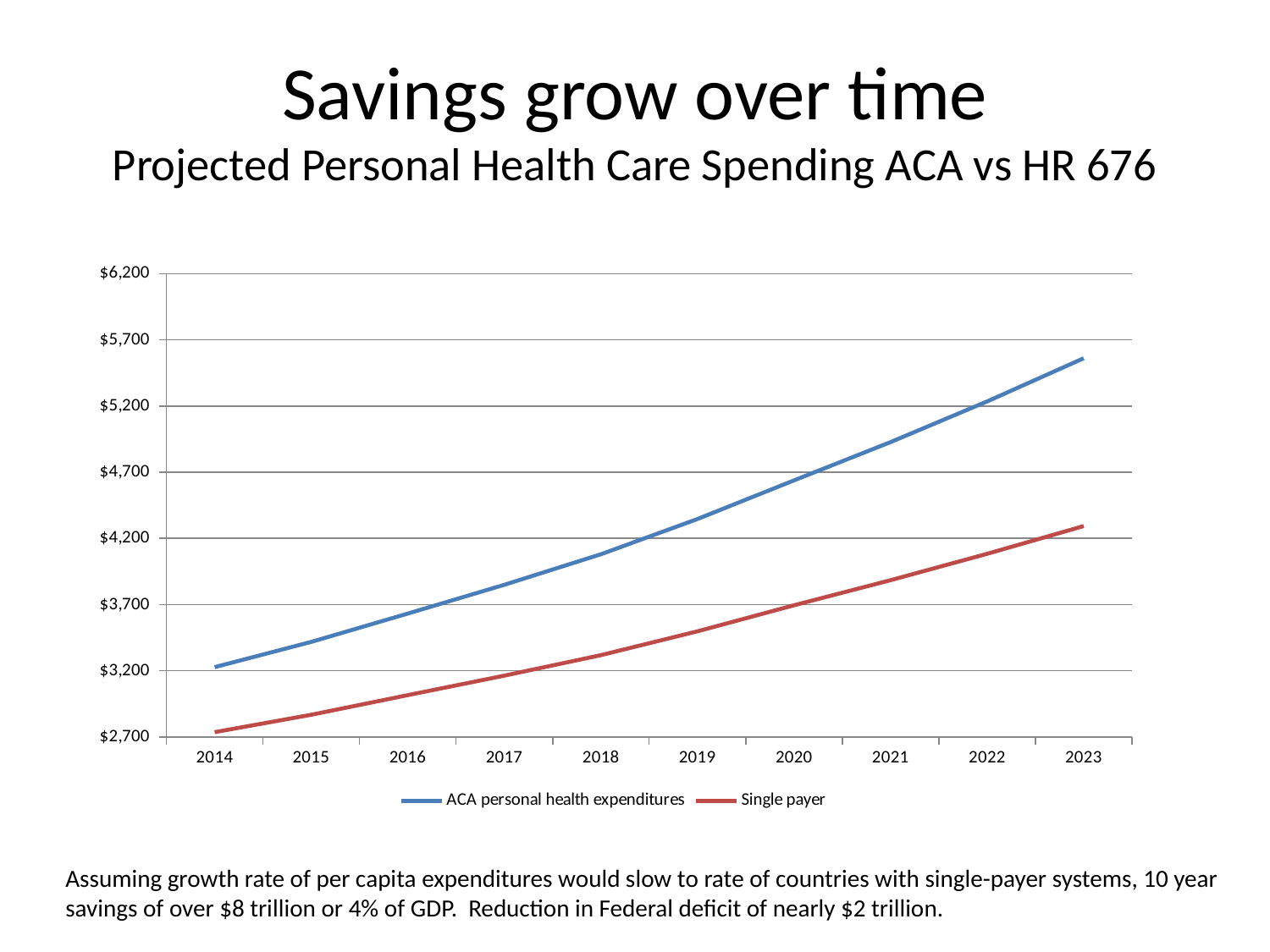

# Savings grow over time Projected Personal Health Care Spending ACA vs HR 676

### Chart

| Category | ACA personal health expenditures | Single payer |
|---|---|---|
| 2014.0 | 3227.4 | 2736.470380655875 |
| 2015.0 | 3417.9 | 2867.891672699976 |
| 2016.0 | 3632.0 | 3015.991901113835 |
| 2017.0 | 3849.5 | 3163.426738685135 |
| 2018.0 | 4080.0 | 3318.048414157449 |
| 2019.0 | 4346.5 | 3498.280249830384 |
| 2020.0 | 4638.400000000001 | 3694.734863602551 |
| 2021.0 | 4927.453509011294 | 3884.339433515885 |
| 2022.0 | 5234.520111130501 | 4083.67403664112 |
| 2023.0 | 5560.722337353437 | 4293.23799399329 |
Assuming growth rate of per capita expenditures would slow to rate of countries with single-payer systems, 10 year savings of over $8 trillion or 4% of GDP.  Reduction in Federal deficit of nearly $2 trillion.